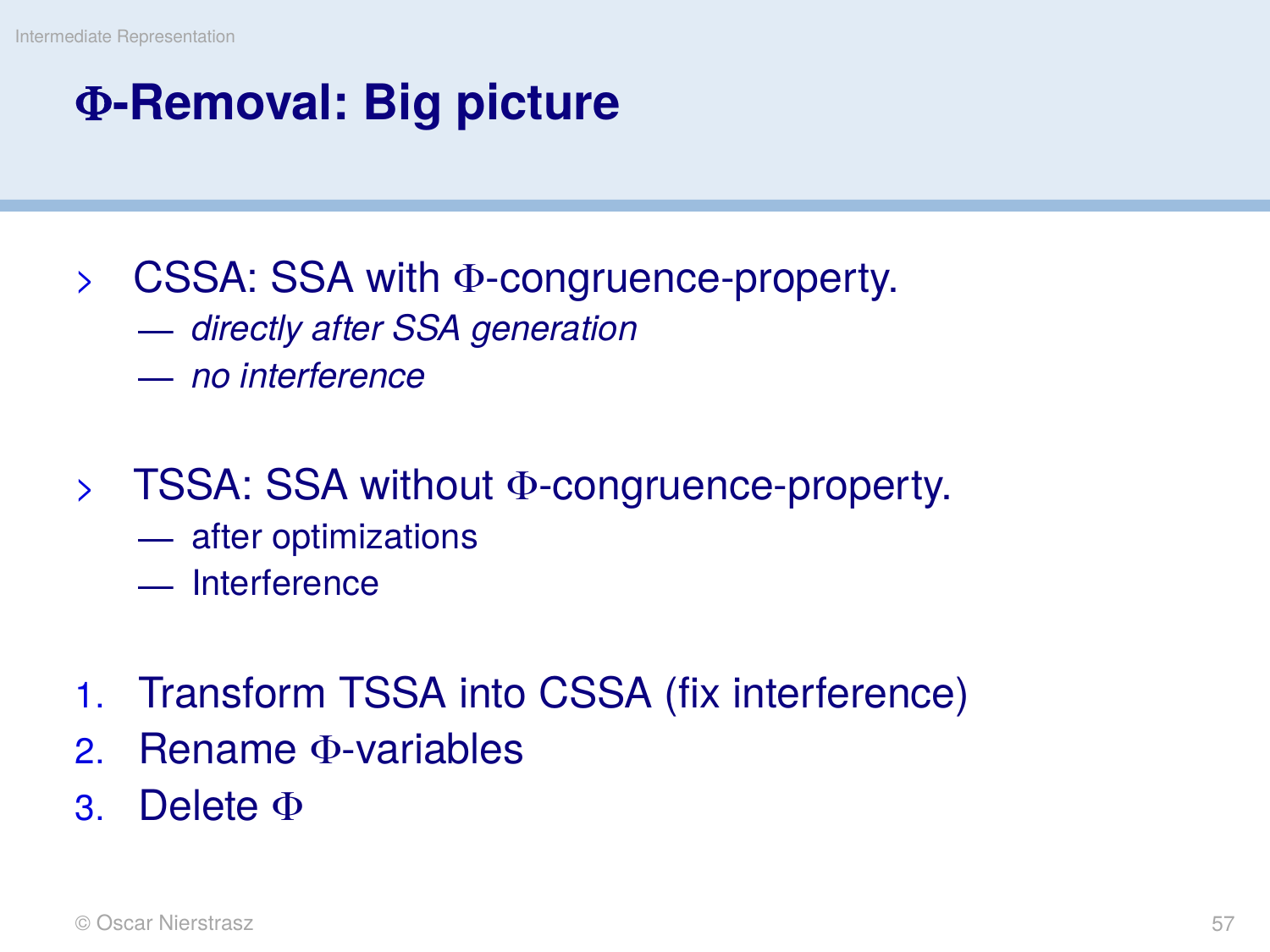

Intermediate Representation
# Φ-Removal: Big picture
CSSA: SSA with Φ-congruence-property.
directly after SSA generation
no interference

TSSA: SSA without Φ-congruence-property.
after optimizations
Interference

Transform TSSA into CSSA (fix interference)
Rename Φ-variables
Delete Φ
© Oscar Nierstrasz
57